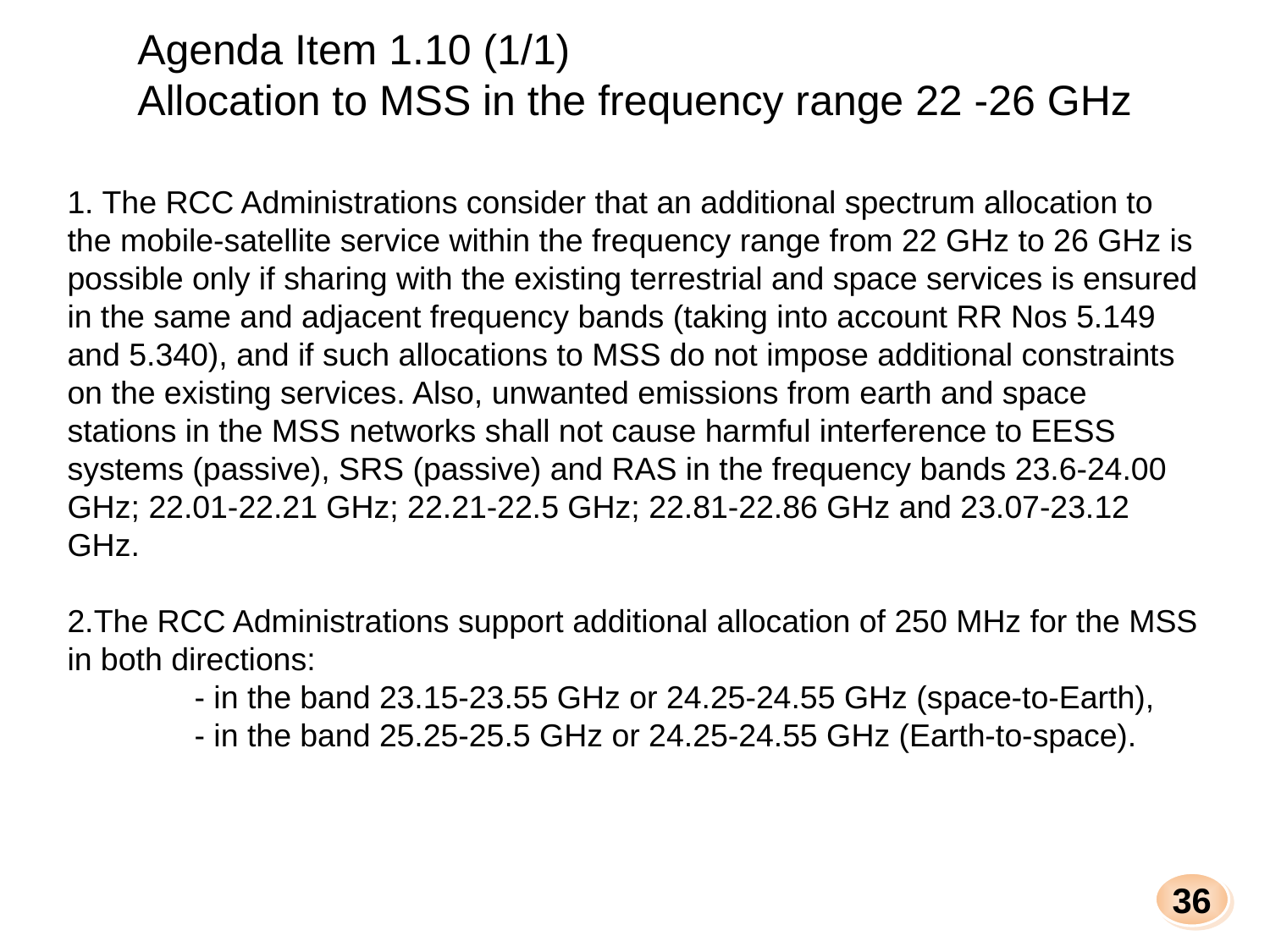

Agenda Item 1.10 (1/1)
Allocation to MSS in the frequency range 22 -26 GHz
1. The RCC Administrations consider that an additional spectrum allocation to the mobile-satellite service within the frequency range from 22 GHz to 26 GHz is possible only if sharing with the existing terrestrial and space services is ensured in the same and adjacent frequency bands (taking into account RR Nos 5.149 and 5.340), and if such allocations to MSS do not impose additional constraints on the existing services. Also, unwanted emissions from earth and space stations in the MSS networks shall not cause harmful interference to EESS systems (passive), SRS (passive) and RAS in the frequency bands 23.6-24.00 GHz; 22.01-22.21 GHz; 22.21-22.5 GHz; 22.81-22.86 GHz and 23.07-23.12 GHz.

2.The RCC Administrations support additional allocation of 250 MHz for the MSS in both directions:
	- in the band 23.15-23.55 GHz or 24.25-24.55 GHz (space-to-Earth),
	- in the band 25.25-25.5 GHz or 24.25-24.55 GHz (Earth-to-space).
36